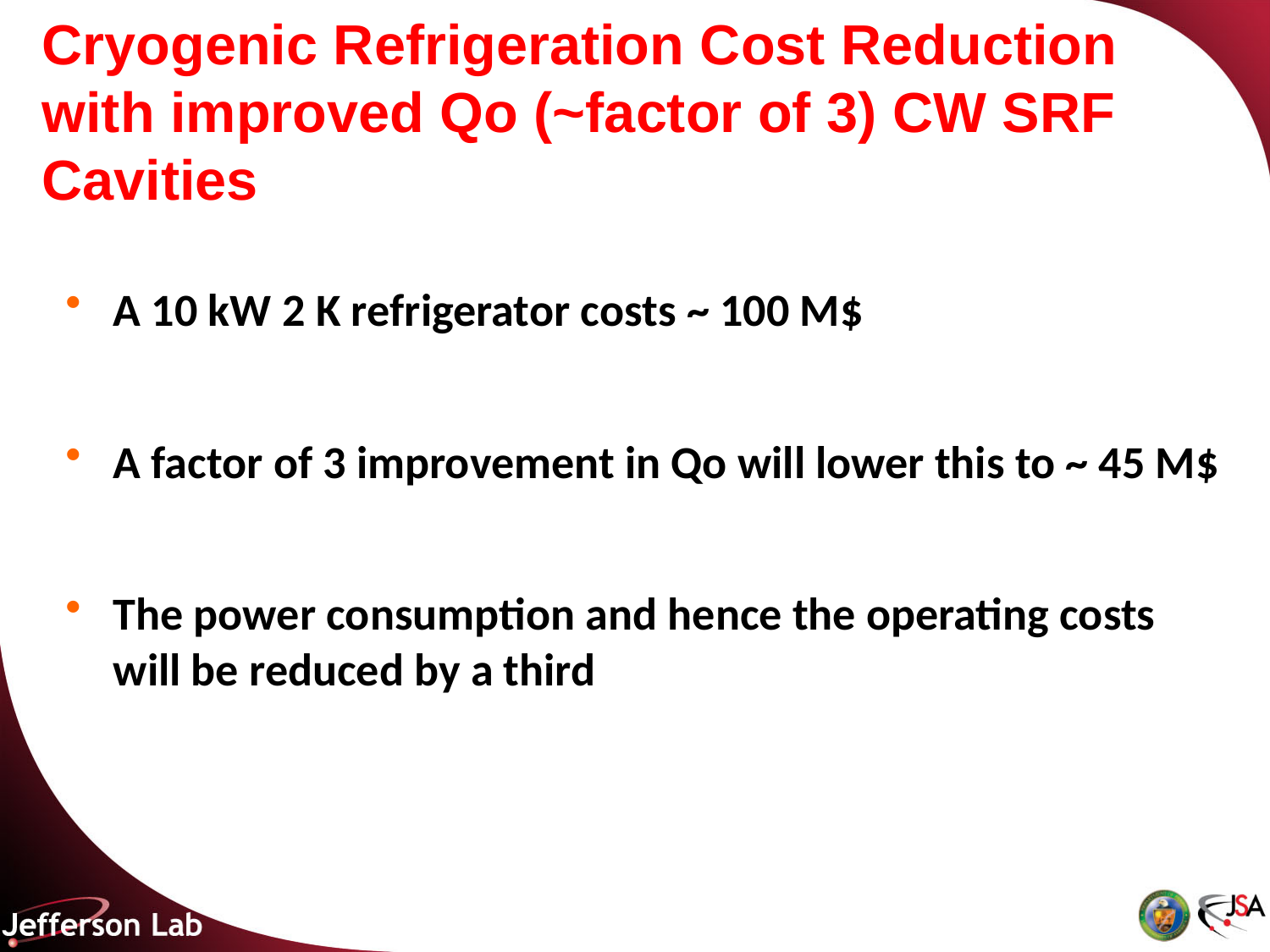

# Cryogenic Refrigeration Cost Reduction with improved Qo (~factor of 3) CW SRF Cavities
A 10 kW 2 K refrigerator costs ~ 100 M$

A factor of 3 improvement in Qo will lower this to ~ 45 M$

The power consumption and hence the operating costs will be reduced by a third